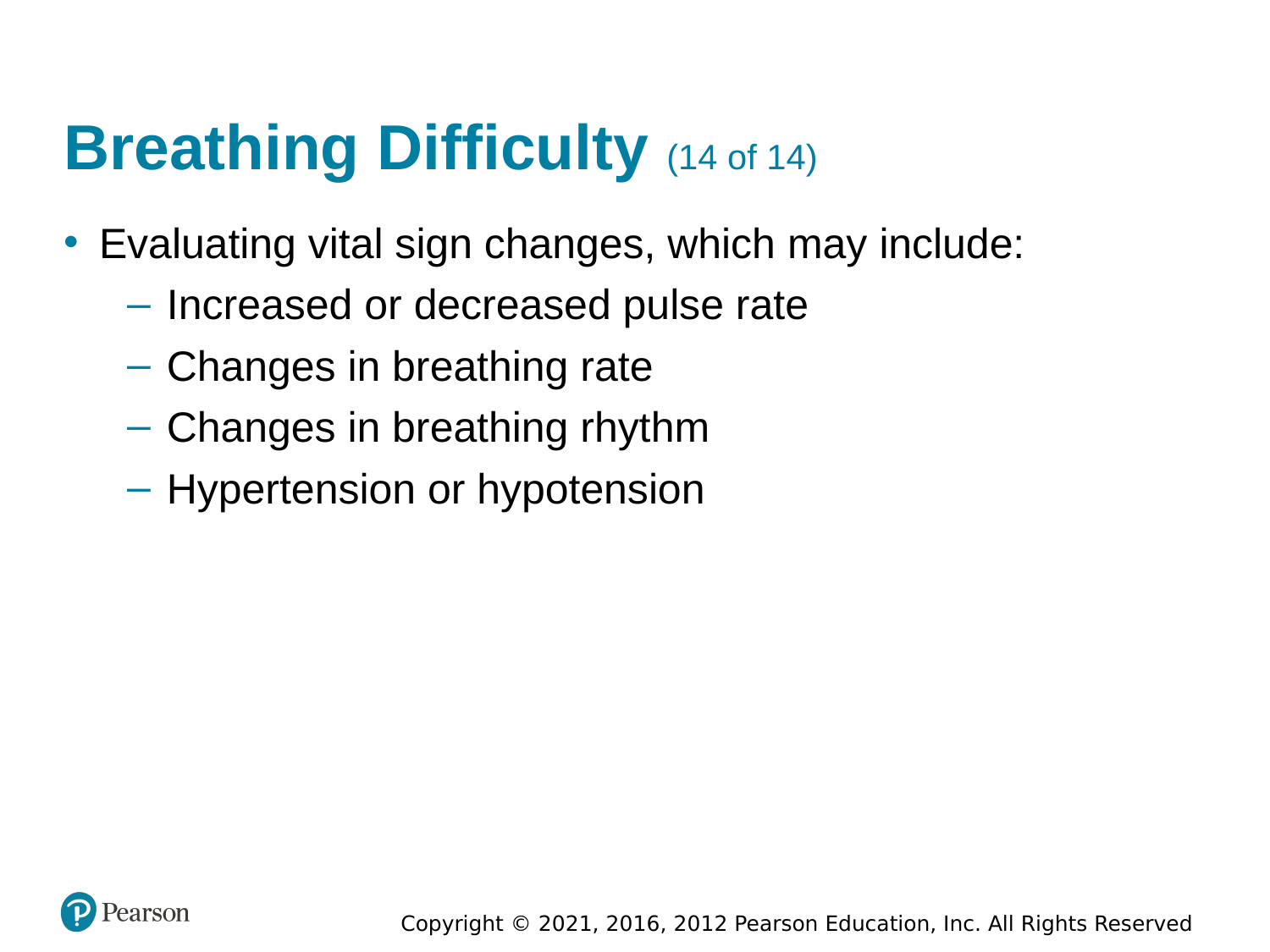

# Breathing Difficulty (14 of 14)
Evaluating vital sign changes, which may include:
Increased or decreased pulse rate
Changes in breathing rate
Changes in breathing rhythm
Hypertension or hypotension